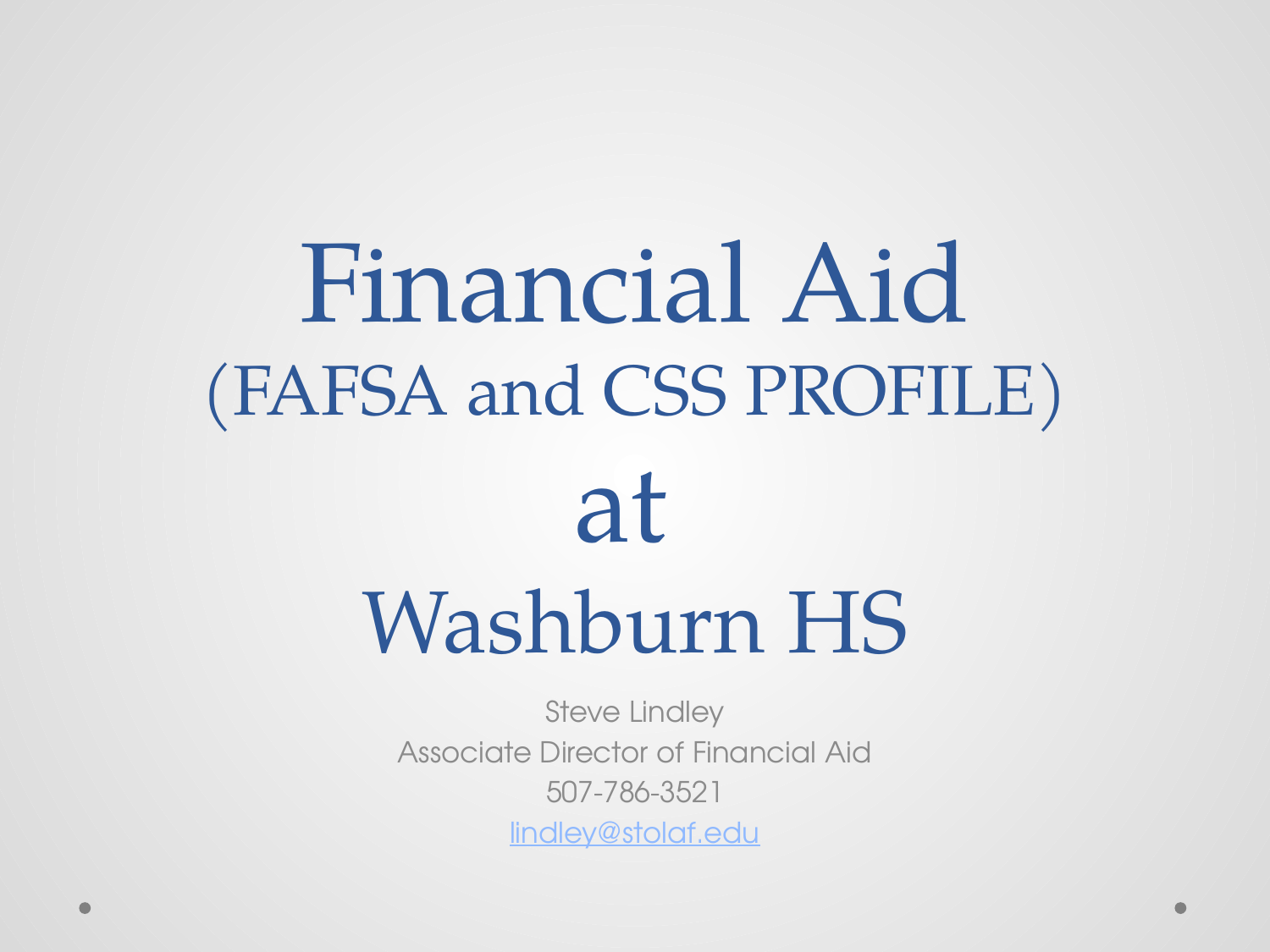

# Financial Aid (FAFSA and CSS PROFILE) at Washburn HS
Steve Lindley
Associate Director of Financial Aid
507-786-3521
lindley@stolaf.edu